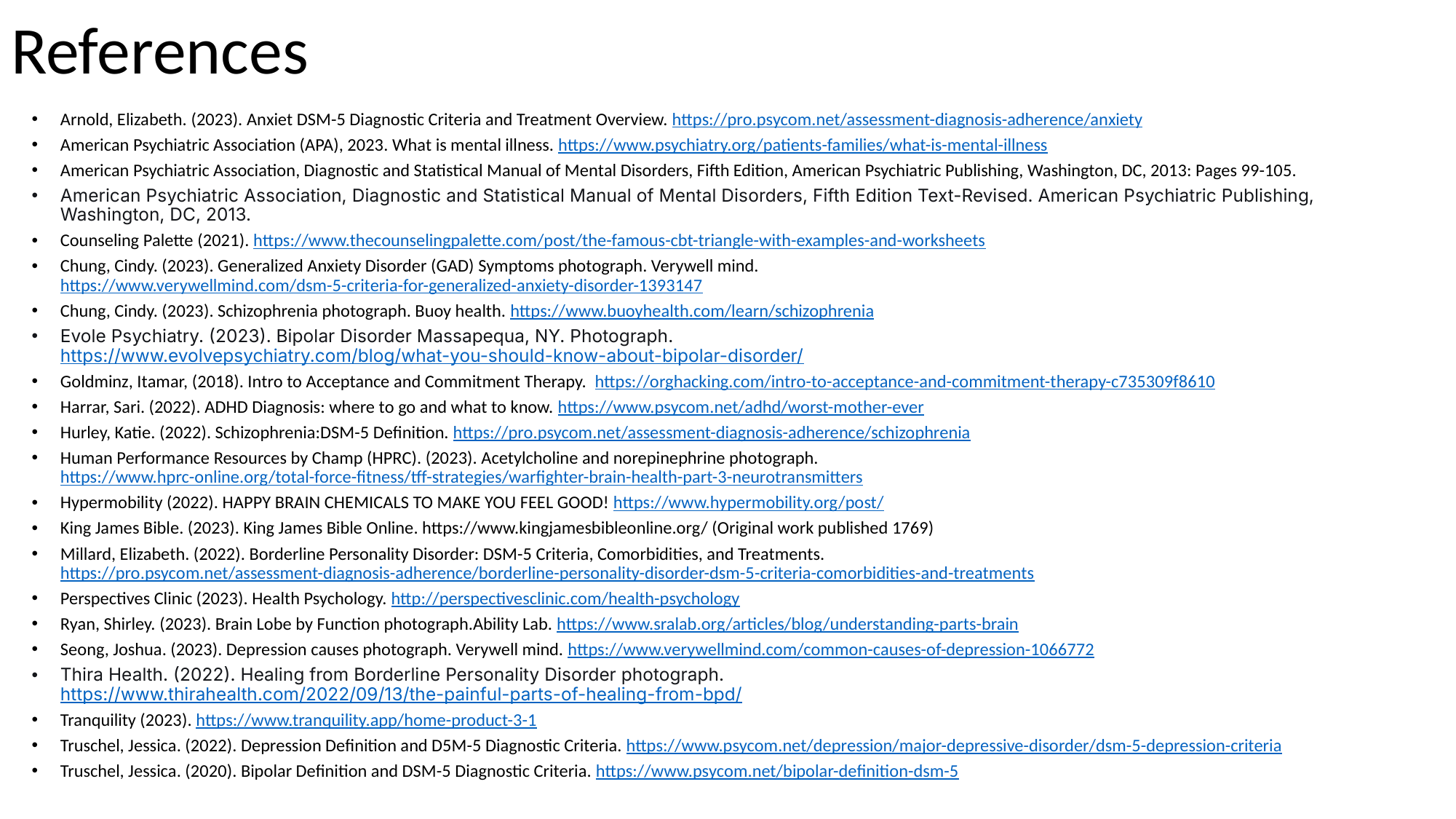

# References
Arnold, Elizabeth. (2023). Anxiet DSM-5 Diagnostic Criteria and Treatment Overview. https://pro.psycom.net/assessment-diagnosis-adherence/anxiety
American Psychiatric Association (APA), 2023. What is mental illness. https://www.psychiatry.org/patients-families/what-is-mental-illness
American Psychiatric Association, Diagnostic and Statistical Manual of Mental Disorders, Fifth Edition, American Psychiatric Publishing, Washington, DC, 2013: Pages 99-105.
American Psychiatric Association, Diagnostic and Statistical Manual of Mental Disorders, Fifth Edition Text-Revised. American Psychiatric Publishing, Washington, DC, 2013.
Counseling Palette (2021). https://www.thecounselingpalette.com/post/the-famous-cbt-triangle-with-examples-and-worksheets
Chung, Cindy. (2023). Generalized Anxiety Disorder (GAD) Symptoms photograph. Verywell mind. https://www.verywellmind.com/dsm-5-criteria-for-generalized-anxiety-disorder-1393147
Chung, Cindy. (2023). Schizophrenia photograph. Buoy health. https://www.buoyhealth.com/learn/schizophrenia
Evole Psychiatry. (2023). Bipolar Disorder Massapequa, NY. Photograph. https://www.evolvepsychiatry.com/blog/what-you-should-know-about-bipolar-disorder/
Goldminz, Itamar, (2018). Intro to Acceptance and Commitment Therapy.  https://orghacking.com/intro-to-acceptance-and-commitment-therapy-c735309f8610
Harrar, Sari. (2022). ADHD Diagnosis: where to go and what to know. https://www.psycom.net/adhd/worst-mother-ever
Hurley, Katie. (2022). Schizophrenia:DSM-5 Definition. https://pro.psycom.net/assessment-diagnosis-adherence/schizophrenia
Human Performance Resources by Champ (HPRC). (2023). Acetylcholine and norepinephrine photograph. https://www.hprc-online.org/total-force-fitness/tff-strategies/warfighter-brain-health-part-3-neurotransmitters
Hypermobility (2022). HAPPY BRAIN CHEMICALS TO MAKE YOU FEEL GOOD! https://www.hypermobility.org/post/
King James Bible. (2023). King James Bible Online. https://www.kingjamesbibleonline.org/ (Original work published 1769)
Millard, Elizabeth. (2022). Borderline Personality Disorder: DSM-5 Criteria, Comorbidities, and Treatments. https://pro.psycom.net/assessment-diagnosis-adherence/borderline-personality-disorder-dsm-5-criteria-comorbidities-and-treatments
Perspectives Clinic (2023). Health Psychology. http://perspectivesclinic.com/health-psychology
Ryan, Shirley. (2023). Brain Lobe by Function photograph.Ability Lab. https://www.sralab.org/articles/blog/understanding-parts-brain
Seong, Joshua. (2023). Depression causes photograph. Verywell mind. https://www.verywellmind.com/common-causes-of-depression-1066772
Thira Health. (2022). Healing from Borderline Personality Disorder photograph. https://www.thirahealth.com/2022/09/13/the-painful-parts-of-healing-from-bpd/
Tranquility (2023). https://www.tranquility.app/home-product-3-1
Truschel, Jessica. (2022). Depression Definition and D5M-5 Diagnostic Criteria. https://www.psycom.net/depression/major-depressive-disorder/dsm-5-depression-criteria
Truschel, Jessica. (2020). Bipolar Definition and DSM-5 Diagnostic Criteria. https://www.psycom.net/bipolar-definition-dsm-5